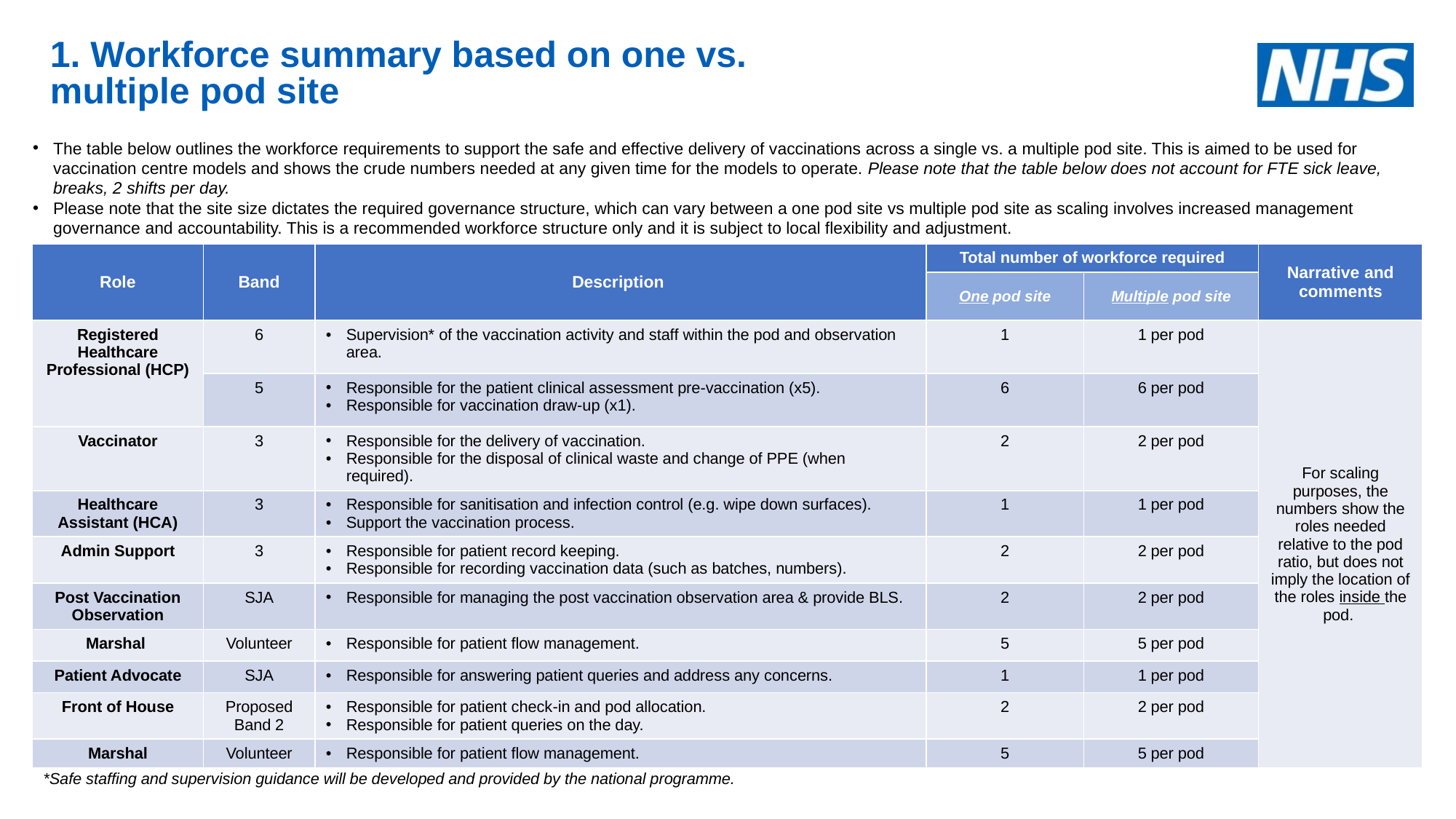

1. Workforce summary based on one vs. multiple pod site

The table below outlines the workforce requirements to support the safe and effective delivery of vaccinations across a single vs. a multiple pod site. This is aimed to be used for vaccination centre models and shows the crude numbers needed at any given time for the models to operate. Please note that the table below does not account for FTE sick leave, breaks, 2 shifts per day.
Please note that the site size dictates the required governance structure, which can vary between a one pod site vs multiple pod site as scaling involves increased management governance and accountability. This is a recommended workforce structure only and it is subject to local flexibility and adjustment.
| Role | Band | Description | Total number of workforce required |  | Narrative and comments |
| --- | --- | --- | --- | --- | --- |
|  |  |  | One pod site | Multiple pod site |  |
| Registered Healthcare Professional (HCP) | 6 | Supervision\* of the vaccination activity and staff within the pod and observation area. | 1 | 1 per pod | For scaling purposes, the numbers show the roles needed relative to the pod ratio, but does not imply the location of the roles inside the pod. |
|  | 5 | Responsible for the patient clinical assessment pre-vaccination (x5). Responsible for vaccination draw-up (x1). | 6 | 6 per pod |  |
| Vaccinator | 3 | Responsible for the delivery of vaccination.  Responsible for the disposal of clinical waste and change of PPE (when required). | 2 | 2 per pod |  |
| Healthcare Assistant (HCA) | 3 | Responsible for sanitisation and infection control (e.g. wipe down surfaces).  Support the vaccination process. | 1 | 1 per pod |  |
| Admin Support | 3 | Responsible for patient record keeping. Responsible for recording vaccination data (such as batches, numbers). | 2 | 2 per pod |  |
| Post Vaccination Observation | SJA | Responsible for managing the post vaccination observation area & provide BLS. | 2 | 2 per pod |  |
| Marshal | Volunteer | Responsible for patient flow management. | 5 | 5 per pod |  |
| Patient Advocate | SJA | Responsible for answering patient queries and address any concerns. | 1 | 1 per pod |  |
| Front of House | Proposed Band 2 | Responsible for patient check-in and pod allocation.  Responsible for patient queries on the day. | 2 | 2 per pod |  |
| Marshal | Volunteer | Responsible for patient flow management. | 5 | 5 per pod |  |

*Safe staffing and supervision guidance will be developed and provided by the national programme.